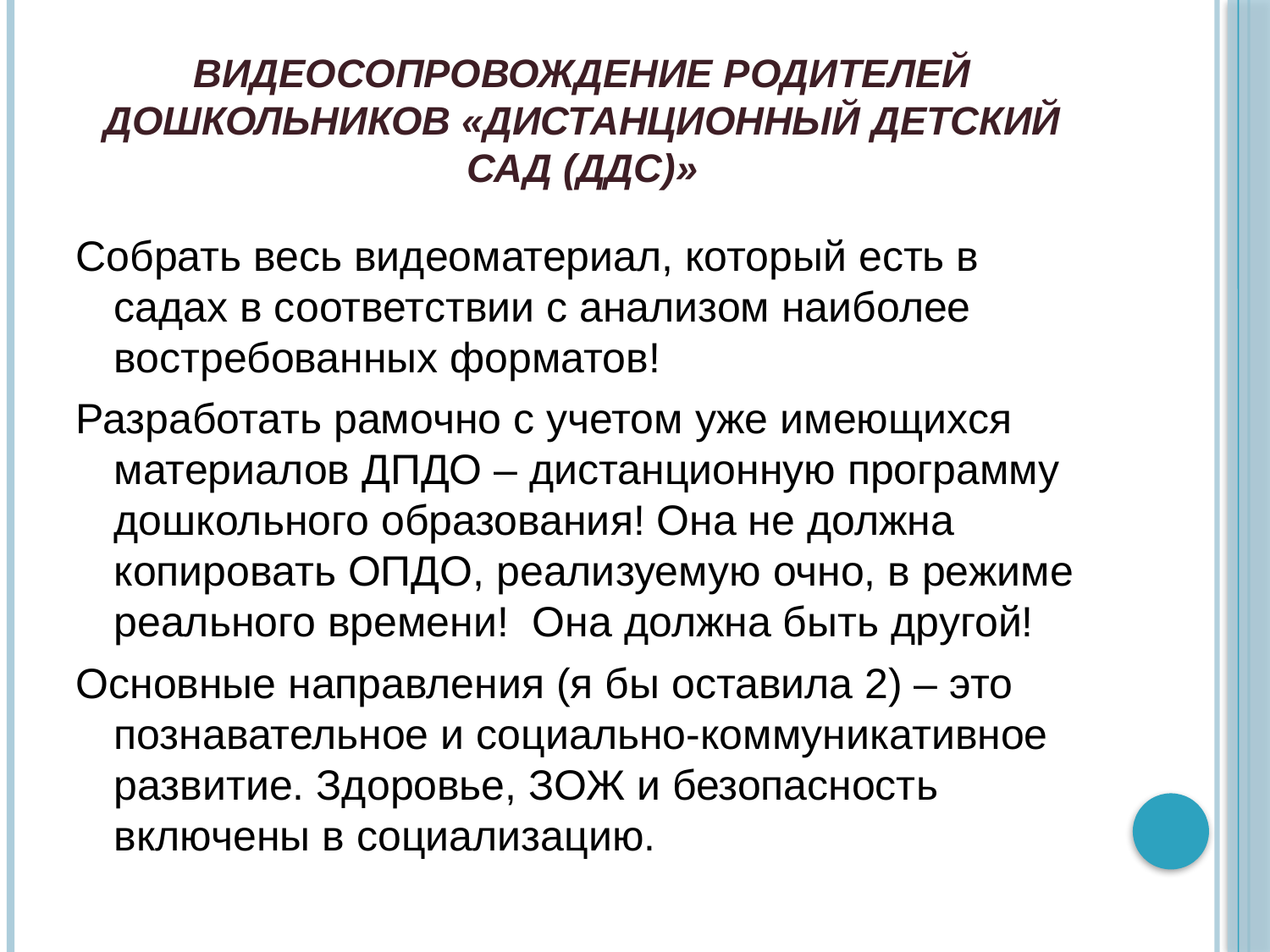

# Видеосопровождение родителей дошкольников «Дистанционный детский сад (ДДС)»
Собрать весь видеоматериал, который есть в садах в соответствии с анализом наиболее востребованных форматов!
Разработать рамочно с учетом уже имеющихся материалов ДПДО – дистанционную программу  дошкольного образования! Она не должна копировать ОПДО, реализуемую очно, в режиме реального времени!  Она должна быть другой!
Основные направления (я бы оставила 2) – это познавательное и социально-коммуникативное развитие. Здоровье, ЗОЖ и безопасность включены в социализацию.